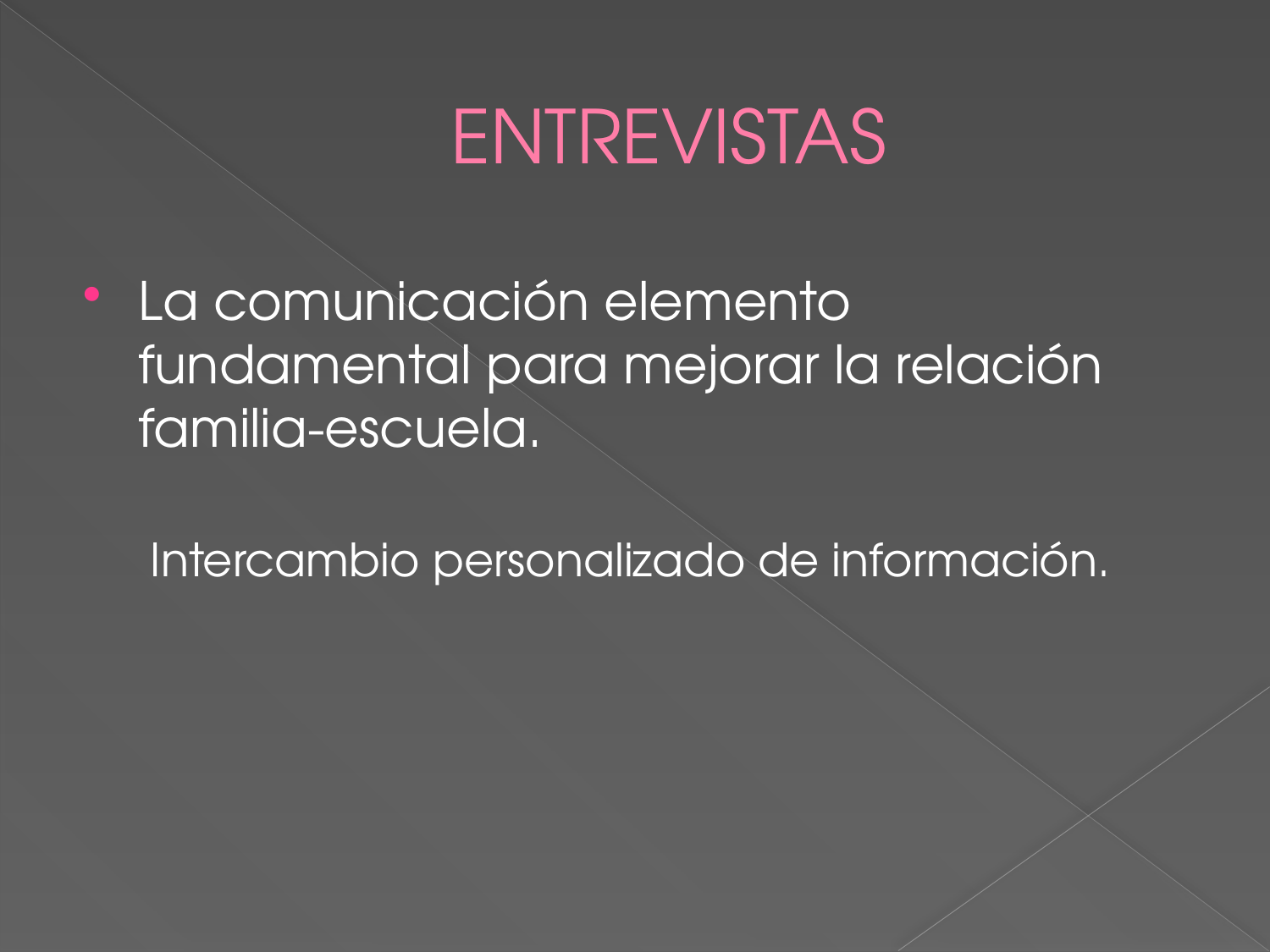

# ENTREVISTAS
La comunicación elemento fundamental para mejorar la relación familia-escuela.

Intercambio personalizado de información.